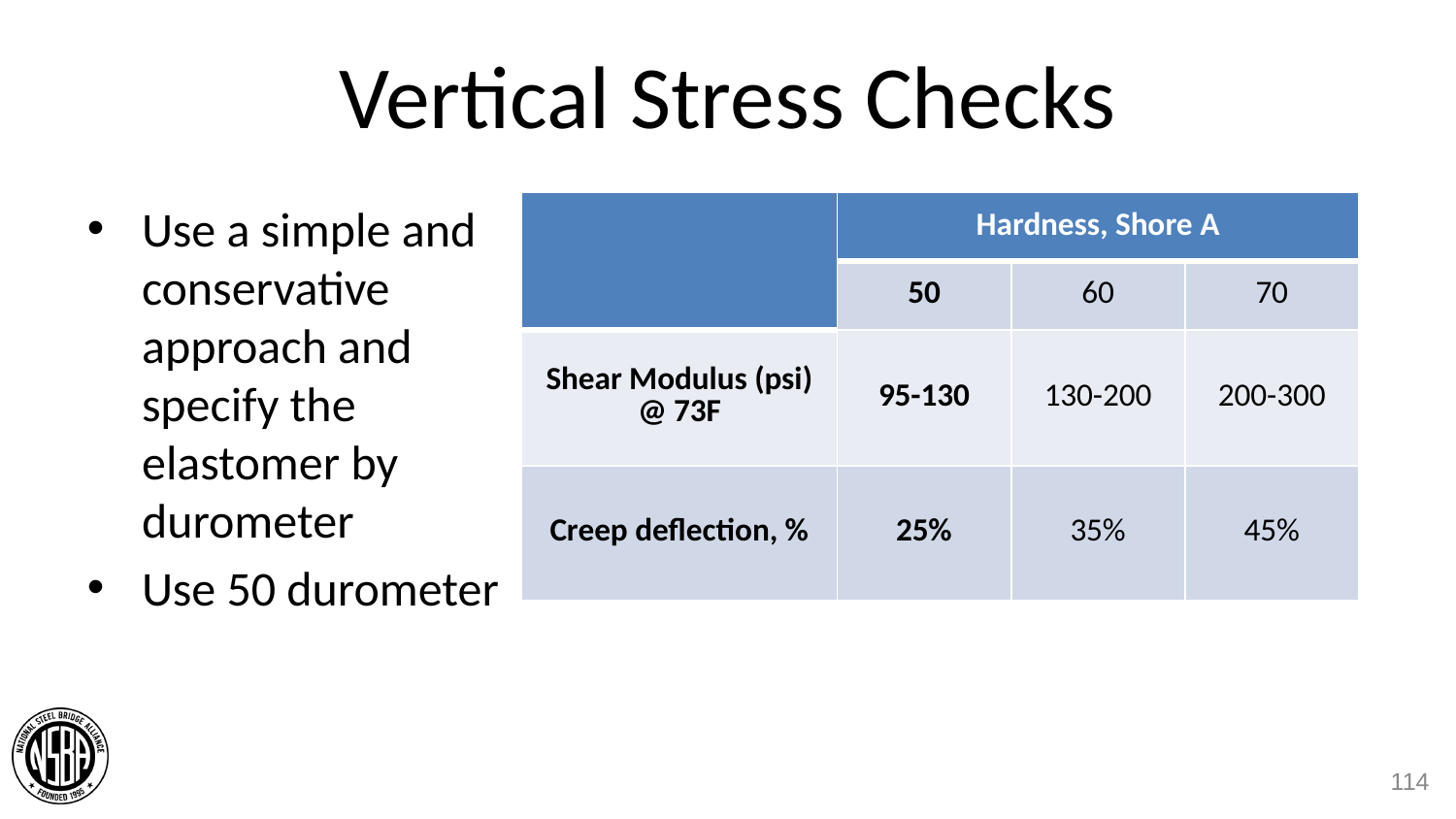

# Vertical Stress Checks
Use a simple and conservative approach and specify the elastomer by durometer
Use 50 durometer
|  | Hardness, Shore A |  |  |
| --- | --- | --- | --- |
|  | 50 | 60 | 70 |
| Shear Modulus (psi) @ 73F | 95-130 | 130-200 | 200-300 |
| Creep deflection, % | 25% | 35% | 45% |
114